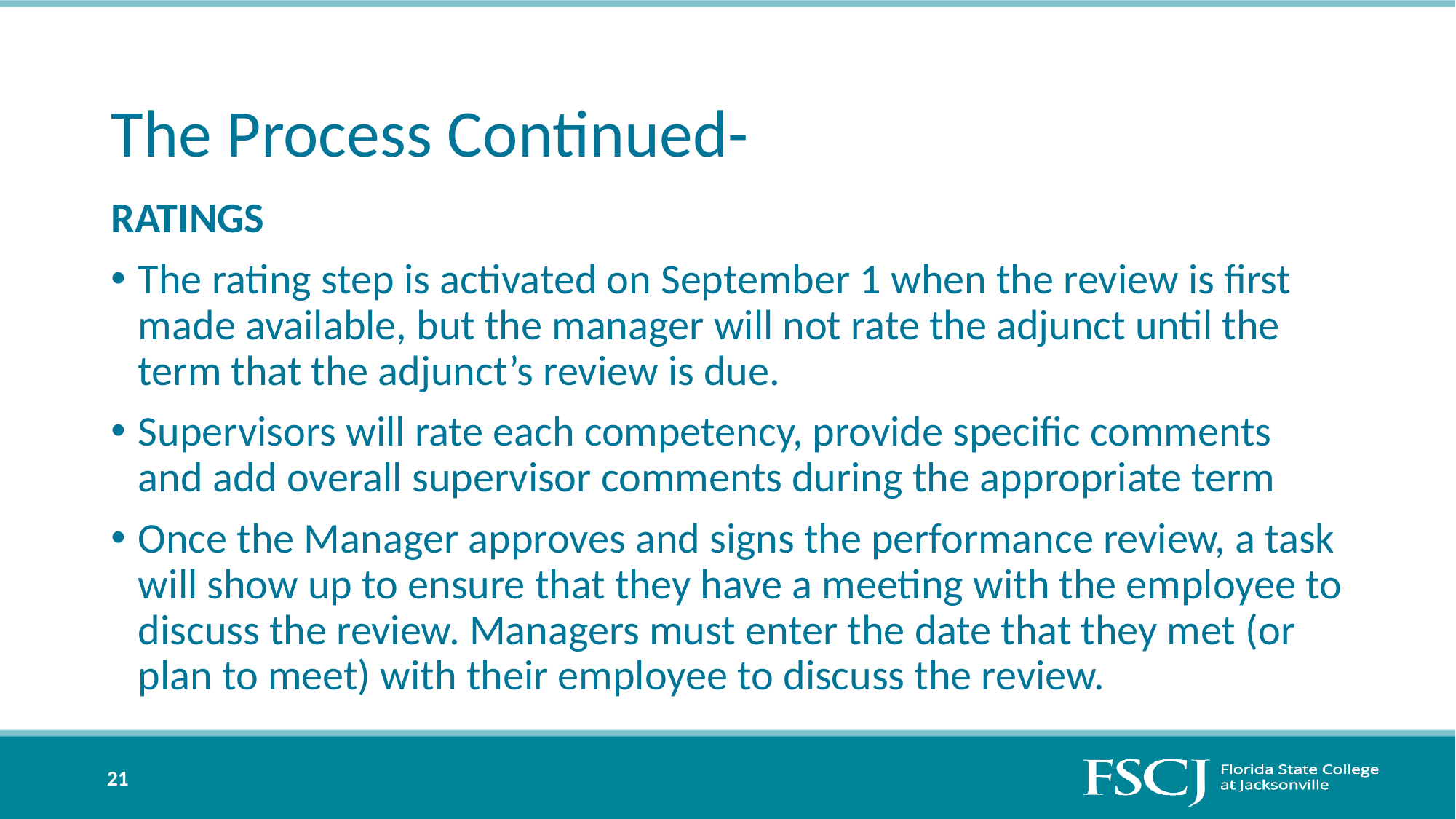

# The Process Continued-
RATINGS
The rating step is activated on September 1 when the review is first made available, but the manager will not rate the adjunct until the term that the adjunct’s review is due.
Supervisors will rate each competency, provide specific comments and add overall supervisor comments during the appropriate term
Once the Manager approves and signs the performance review, a task will show up to ensure that they have a meeting with the employee to discuss the review. Managers must enter the date that they met (or plan to meet) with their employee to discuss the review.